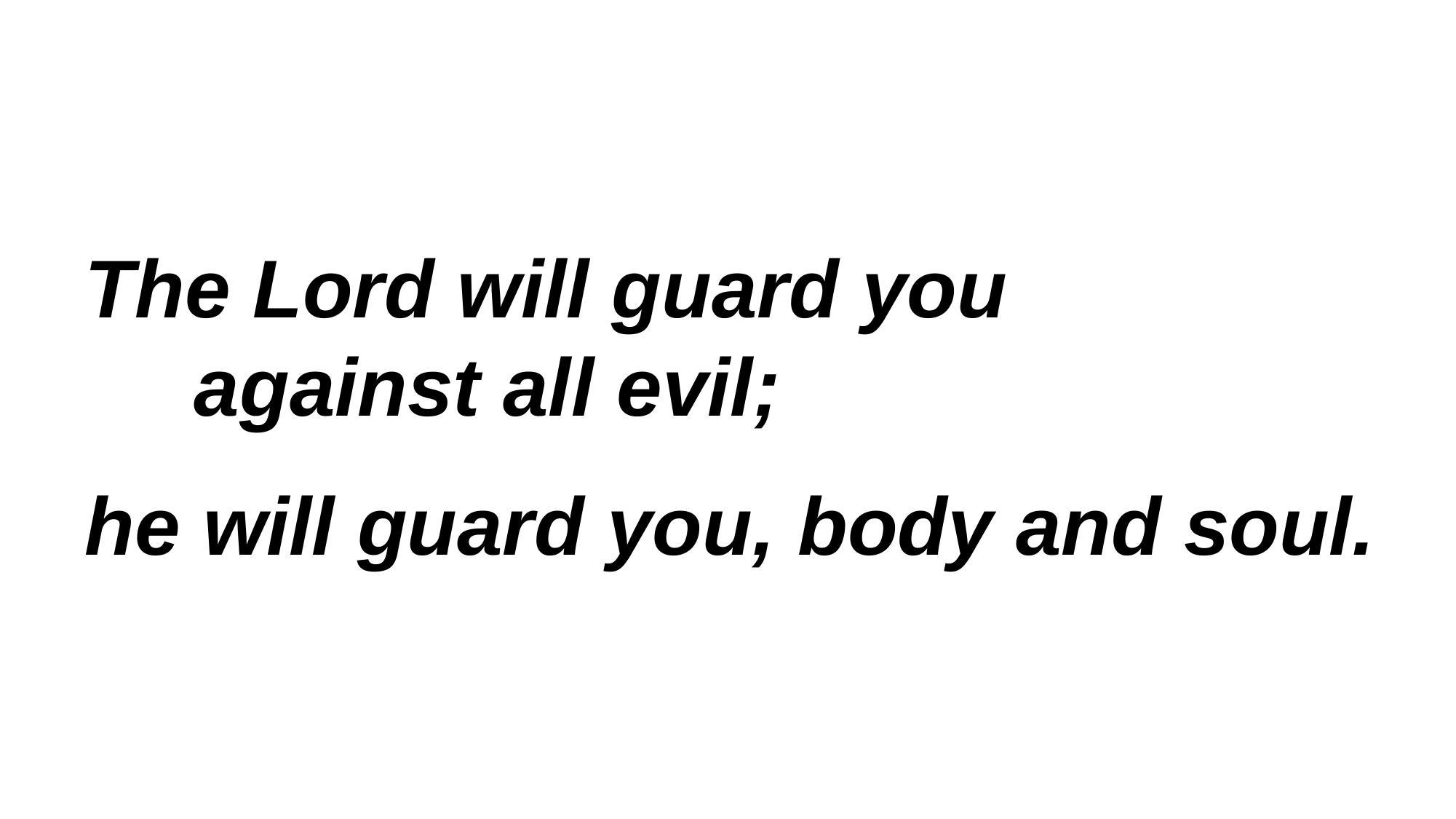

The Lord will guard you
	against all evil;
he will guard you, body and soul.